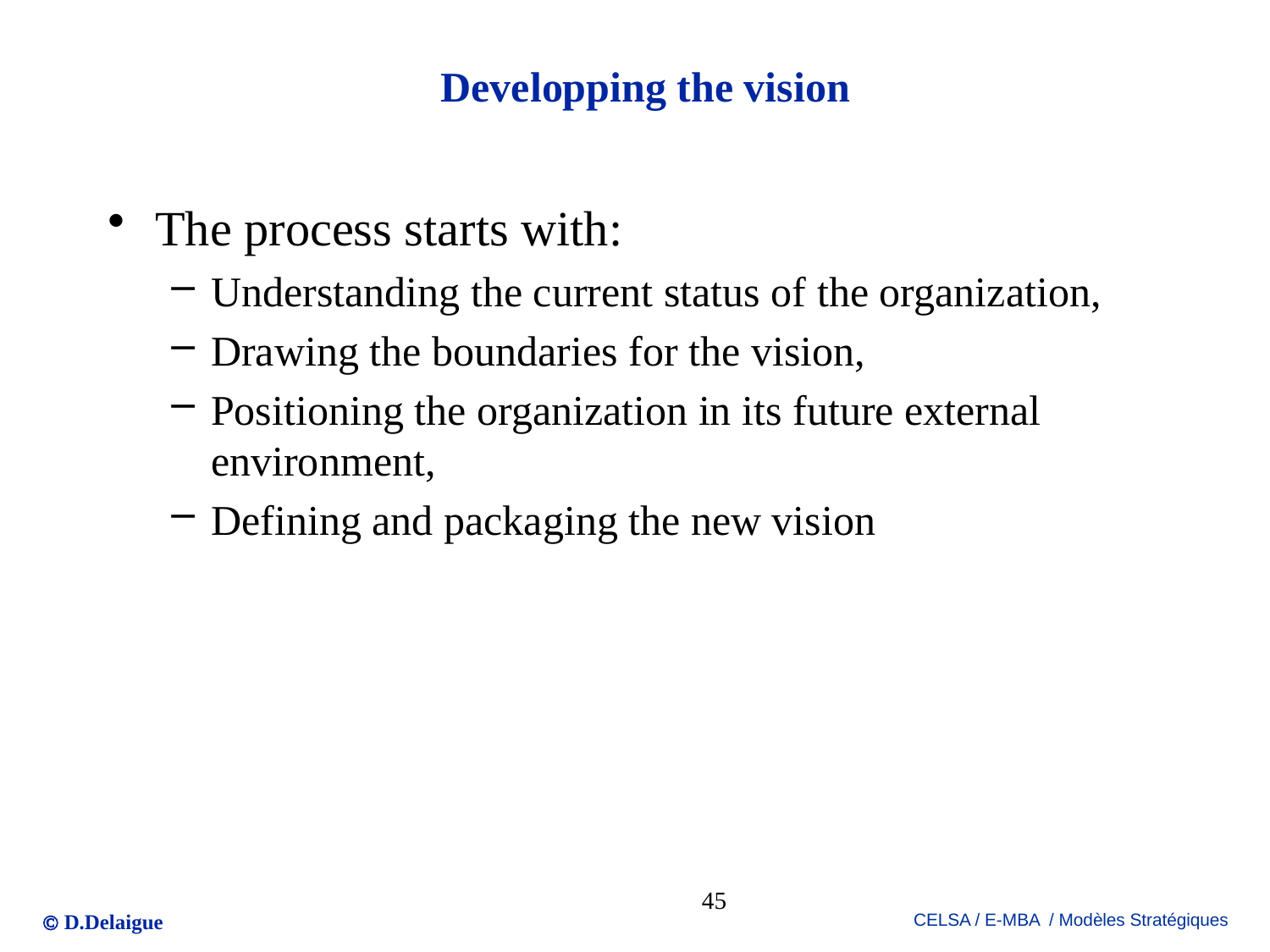

# Developping the vision
The process starts with:
Understanding the current status of the organization,
Drawing the boundaries for the vision,
Positioning the organization in its future external environment,
Defining and packaging the new vision
45